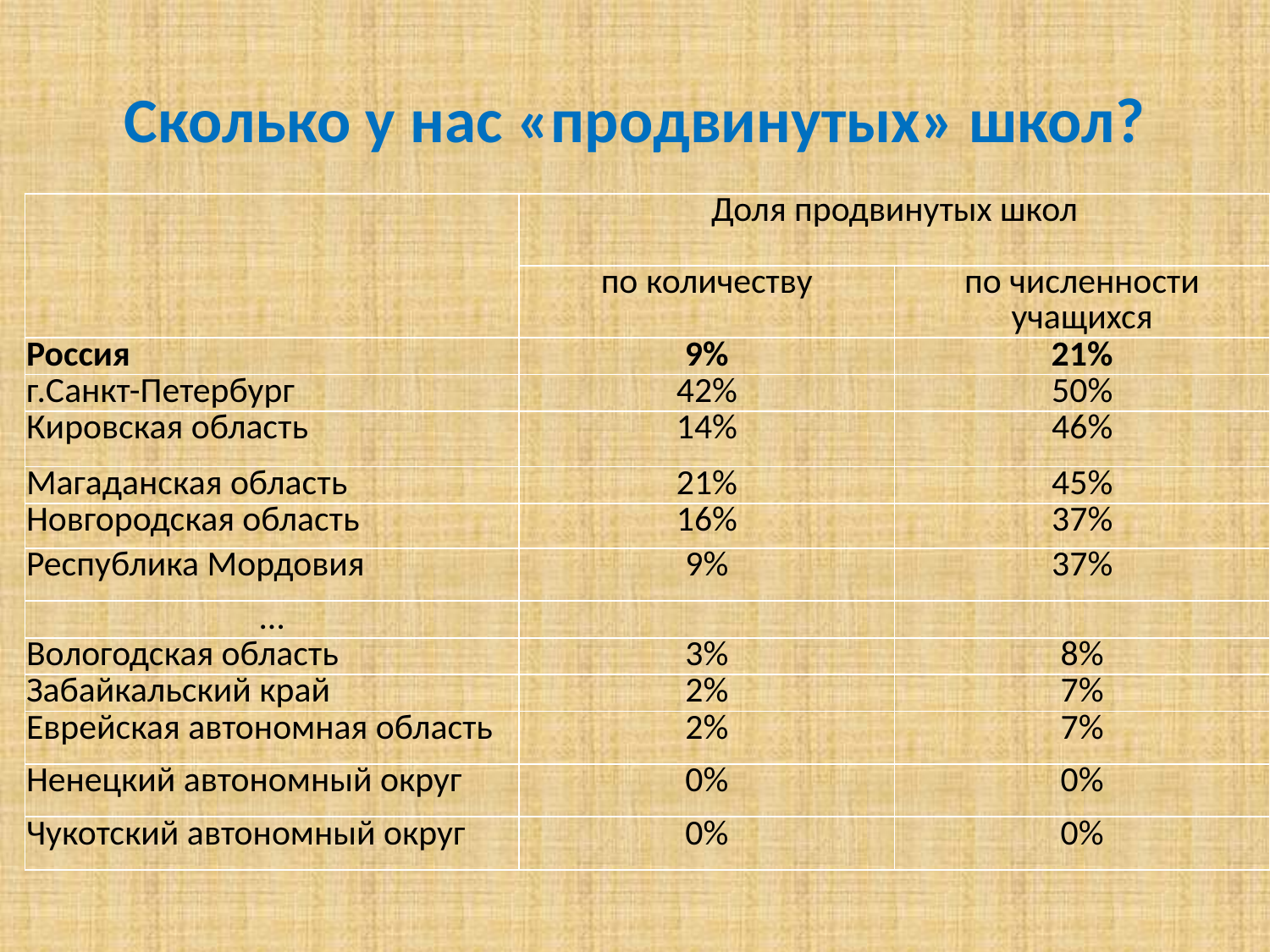

# Сколько у нас «продвинутых» школ?
|  | Доля продвинутых школ |  |
| --- | --- | --- |
|  | по количеству | по численности учащихся |
| Россия | 9% | 21% |
| г.Санкт-Петербург | 42% | 50% |
| Кировская область | 14% | 46% |
| Магаданская область | 21% | 45% |
| Новгородская область | 16% | 37% |
| Республика Мордовия | 9% | 37% |
| … |  |  |
| Вологодская область | 3% | 8% |
| Забайкальский край | 2% | 7% |
| Еврейская автономная область | 2% | 7% |
| Ненецкий автономный округ | 0% | 0% |
| Чукотский автономный округ | 0% | 0% |